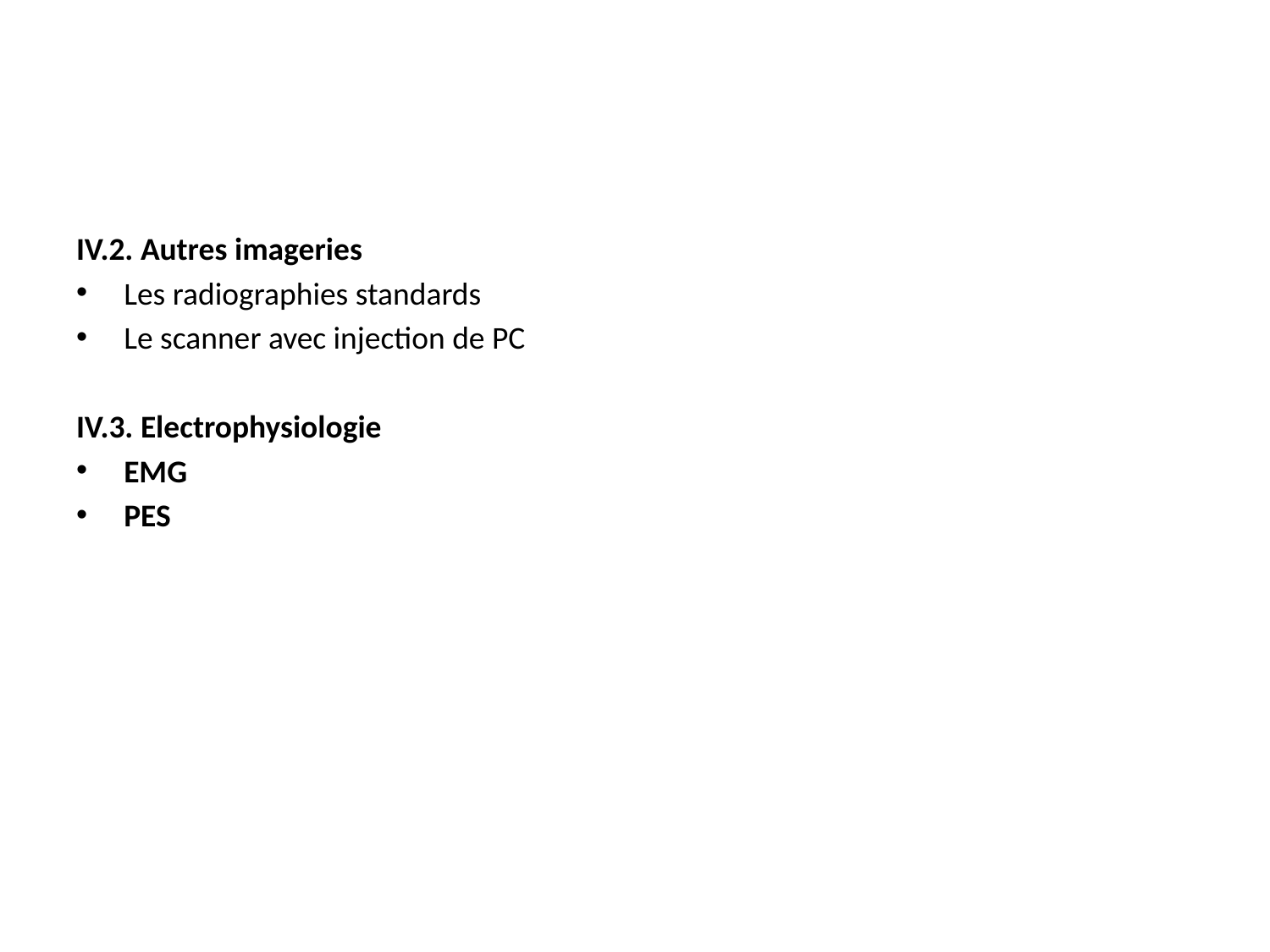

IV.2. Autres imageries
Les radiographies standards
Le scanner avec injection de PC

IV.3. Electrophysiologie
EMG
PES